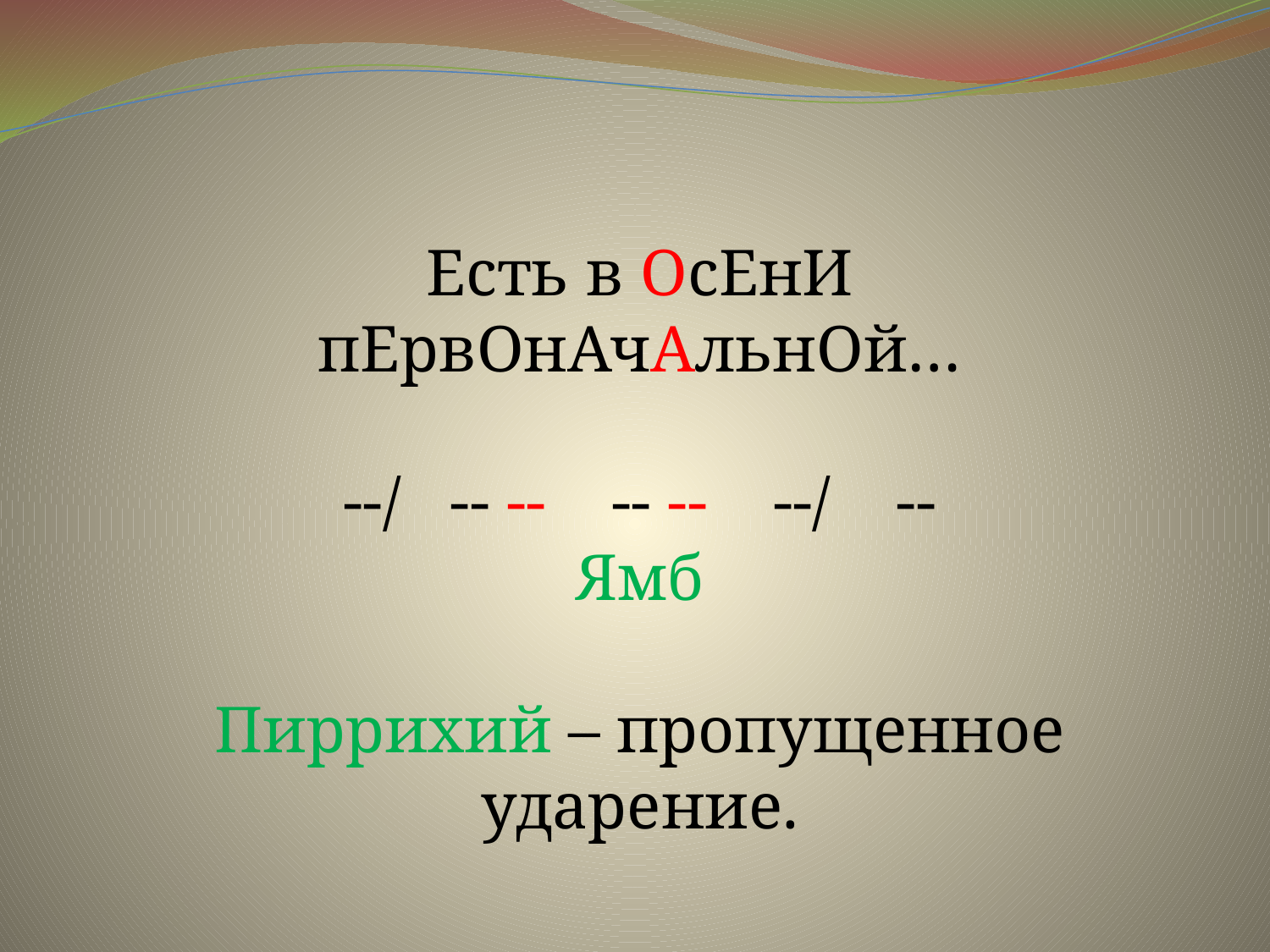

Есть в ОсЕнИ пЕрвОнАчАльнОй…

 --/   -- --    -- --    --/    --
Ямб

Пиррихий – пропущенное ударение.